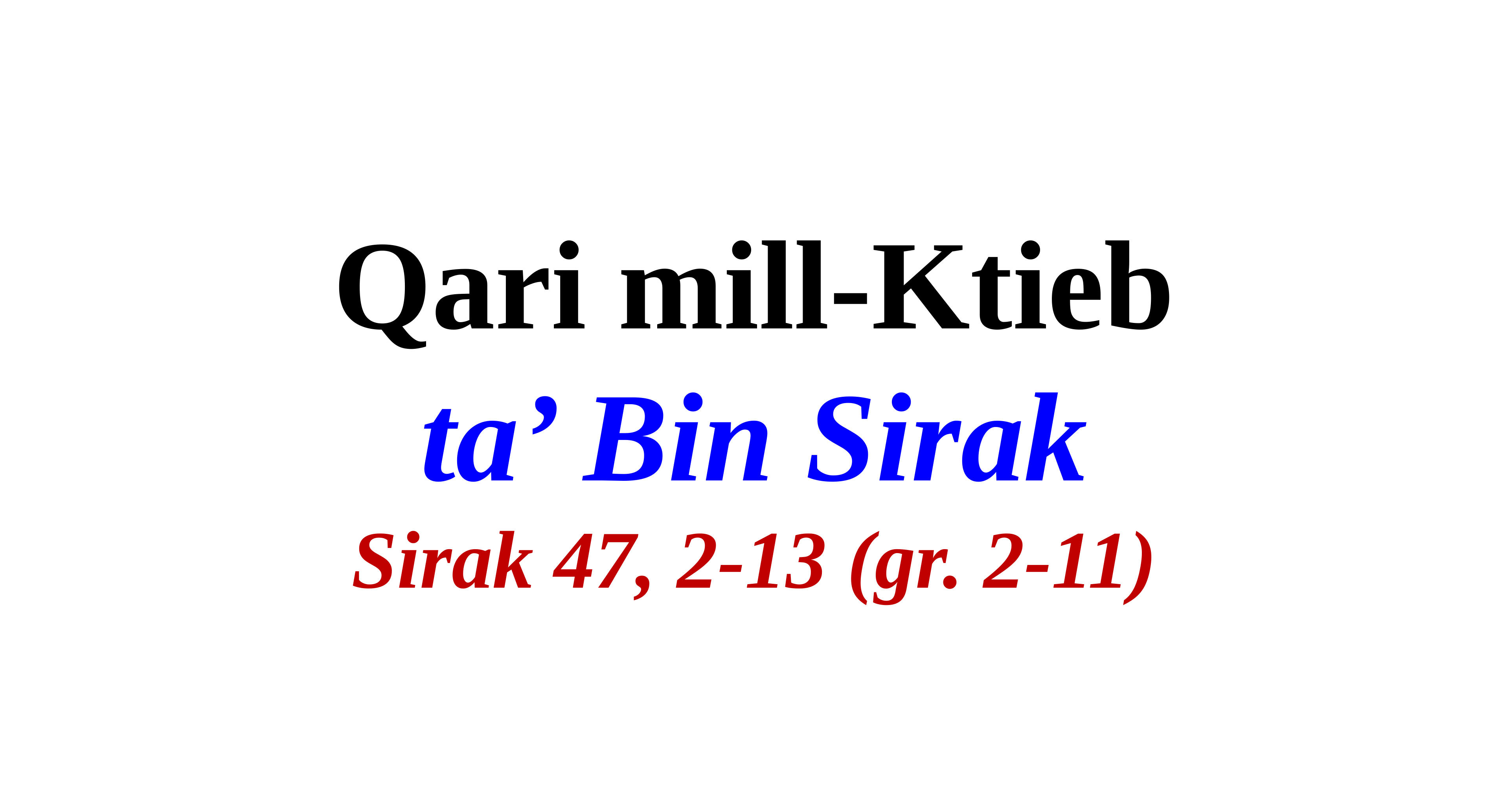

Qari mill-Ktieb
ta’ Bin Sirak
Sirak 47, 2-13 (gr. 2-11)